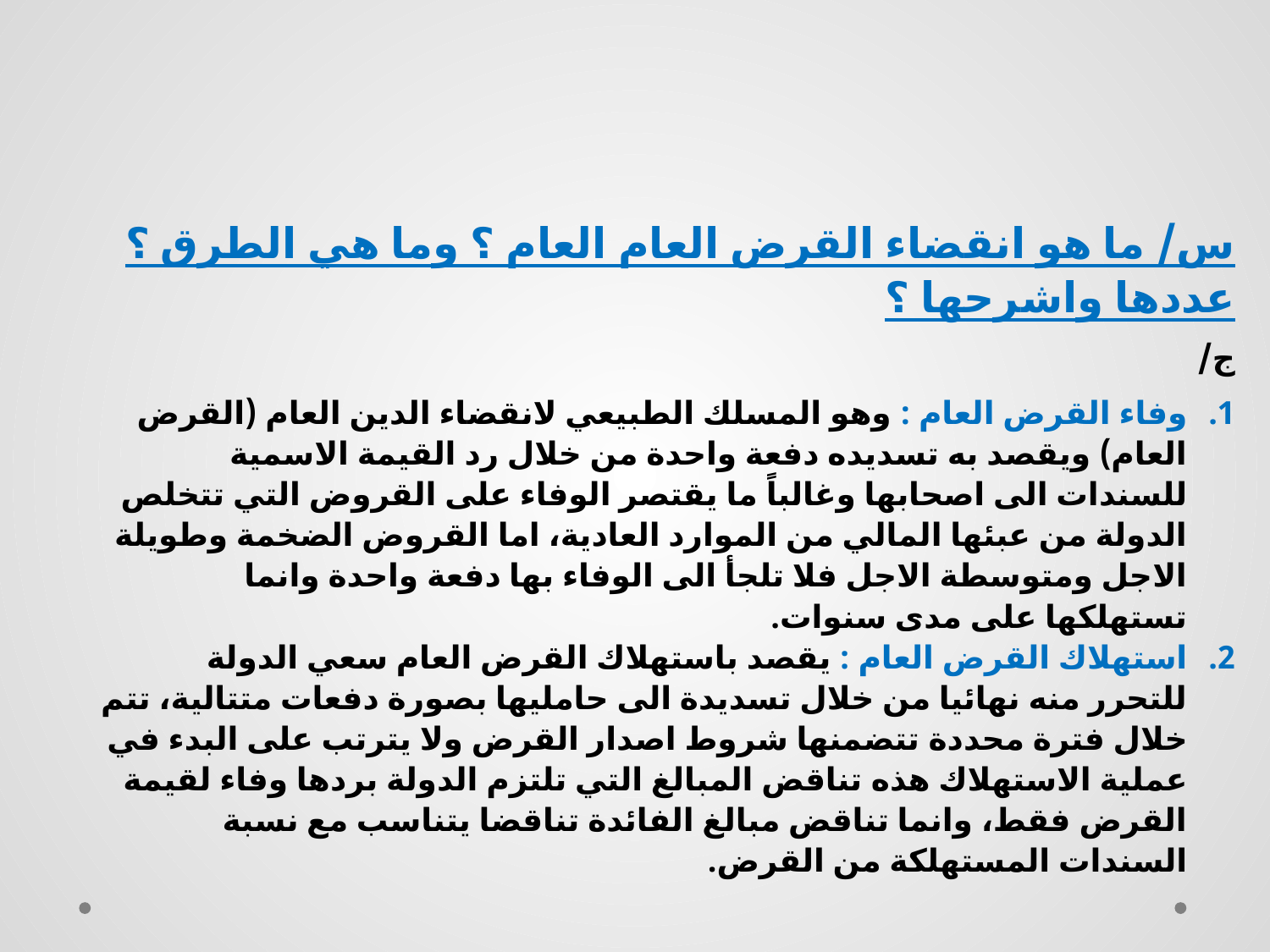

س/ ما هو انقضاء القرض العام العام ؟ وما هي الطرق ؟ عددها واشرحها ؟
ج/
وفاء القرض العام : وهو المسلك الطبيعي لانقضاء الدين العام (القرض العام) ويقصد به تسديده دفعة واحدة من خلال رد القيمة الاسمية للسندات الى اصحابها وغالباً ما يقتصر الوفاء على القروض التي تتخلص الدولة من عبئها المالي من الموارد العادية، اما القروض الضخمة وطويلة الاجل ومتوسطة الاجل فلا تلجأ الى الوفاء بها دفعة واحدة وانما تستهلكها على مدى سنوات.
استهلاك القرض العام : يقصد باستهلاك القرض العام سعي الدولة للتحرر منه نهائيا من خلال تسديدة الى حامليها بصورة دفعات متتالية، تتم خلال فترة محددة تتضمنها شروط اصدار القرض ولا يترتب على البدء في عملية الاستهلاك هذه تناقض المبالغ التي تلتزم الدولة بردها وفاء لقيمة القرض فقط، وانما تناقض مبالغ الفائدة تناقضا يتناسب مع نسبة السندات المستهلكة من القرض.